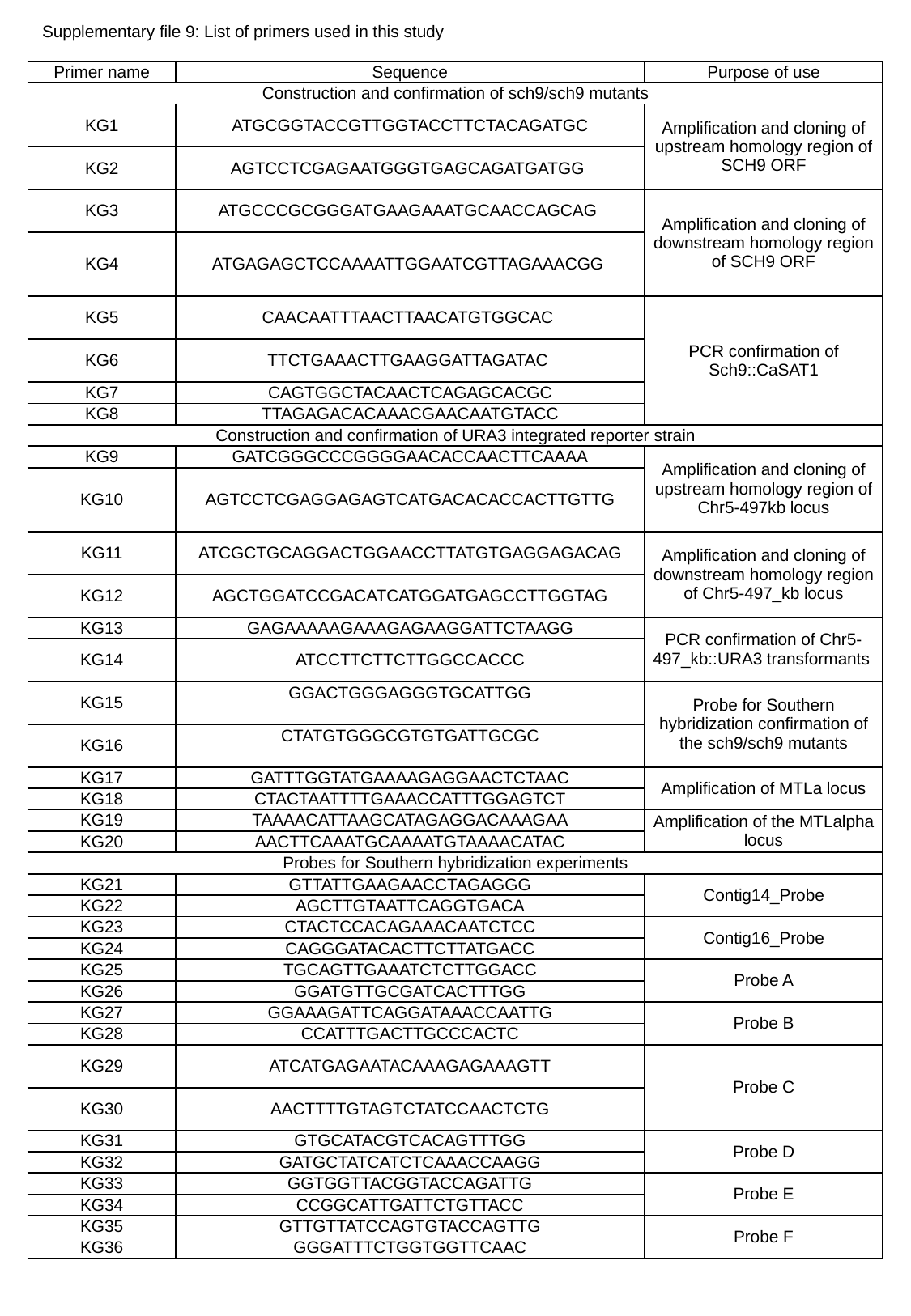

Supplementary file 9: List of primers used in this study
| Primer name | Sequence | Purpose of use |
| --- | --- | --- |
| Construction and confirmation of sch9/sch9 mutants |  |  |
| KG1 | ATGCGGTACCGTTGGTACCTTCTACAGATGC | Amplification and cloning of upstream homology region of SCH9 ORF |
| KG2 | AGTCCTCGAGAATGGGTGAGCAGATGATGG |  |
| KG3 | ATGCCCGCGGGATGAAGAAATGCAACCAGCAG | Amplification and cloning of downstream homology region of SCH9 ORF |
| KG4 | ATGAGAGCTCCAAAATTGGAATCGTTAGAAACGG |  |
| KG5 | CAACAATTTAACTTAACATGTGGCAC | PCR confirmation of Sch9::CaSAT1 |
| KG6 | TTCTGAAACTTGAAGGATTAGATAC |  |
| KG7 | CAGTGGCTACAACTCAGAGCACGC |  |
| KG8 | TTAGAGACACAAACGAACAATGTACC |  |
| Construction and confirmation of URA3 integrated reporter strain |  |  |
| KG9 | GATCGGGCCCGGGGAACACCAACTTCAAAA | Amplification and cloning of upstream homology region of Chr5-497kb locus |
| KG10 | AGTCCTCGAGGAGAGTCATGACACACCACTTGTTG |  |
| KG11 | ATCGCTGCAGGACTGGAACCTTATGTGAGGAGACAG | Amplification and cloning of downstream homology region of Chr5-497\_kb locus |
| KG12 | AGCTGGATCCGACATCATGGATGAGCCTTGGTAG |  |
| KG13 | GAGAAAAAGAAAGAGAAGGATTCTAAGG | PCR confirmation of Chr5-497\_kb::URA3 transformants |
| KG14 | ATCCTTCTTCTTGGCCACCC |  |
| KG15 | GGACTGGGAGGGTGCATTGG | Probe for Southern hybridization confirmation of the sch9/sch9 mutants |
| KG16 | CTATGTGGGCGTGTGATTGCGC |  |
| KG17 | GATTTGGTATGAAAAGAGGAACTCTAAC | Amplification of MTLa locus |
| KG18 | CTACTAATTTTGAAACCATTTGGAGTCT |  |
| KG19 | TAAAACATTAAGCATAGAGGACAAAGAA | Amplification of the MTLalpha locus |
| KG20 | AACTTCAAATGCAAAATGTAAAACATAC |  |
| Probes for Southern hybridization experiments |  |  |
| KG21 | GTTATTGAAGAACCTAGAGGG | Contig14\_Probe |
| KG22 | AGCTTGTAATTCAGGTGACA |  |
| KG23 | CTACTCCACAGAAACAATCTCC | Contig16\_Probe |
| KG24 | CAGGGATACACTTCTTATGACC |  |
| KG25 | TGCAGTTGAAATCTCTTGGACC | Probe A |
| KG26 | GGATGTTGCGATCACTTTGG |  |
| KG27 | GGAAAGATTCAGGATAAACCAATTG | Probe B |
| KG28 | CCATTTGACTTGCCCACTC |  |
| KG29 | ATCATGAGAATACAAAGAGAAAGTT | Probe C |
| KG30 | AACTTTTGTAGTCTATCCAACTCTG |  |
| KG31 | GTGCATACGTCACAGTTTGG | Probe D |
| KG32 | GATGCTATCATCTCAAACCAAGG |  |
| KG33 | GGTGGTTACGGTACCAGATTG | Probe E |
| KG34 | CCGGCATTGATTCTGTTACC |  |
| KG35 | GTTGTTATCCAGTGTACCAGTTG | Probe F |
| KG36 | GGGATTTCTGGTGGTTCAAC |  |